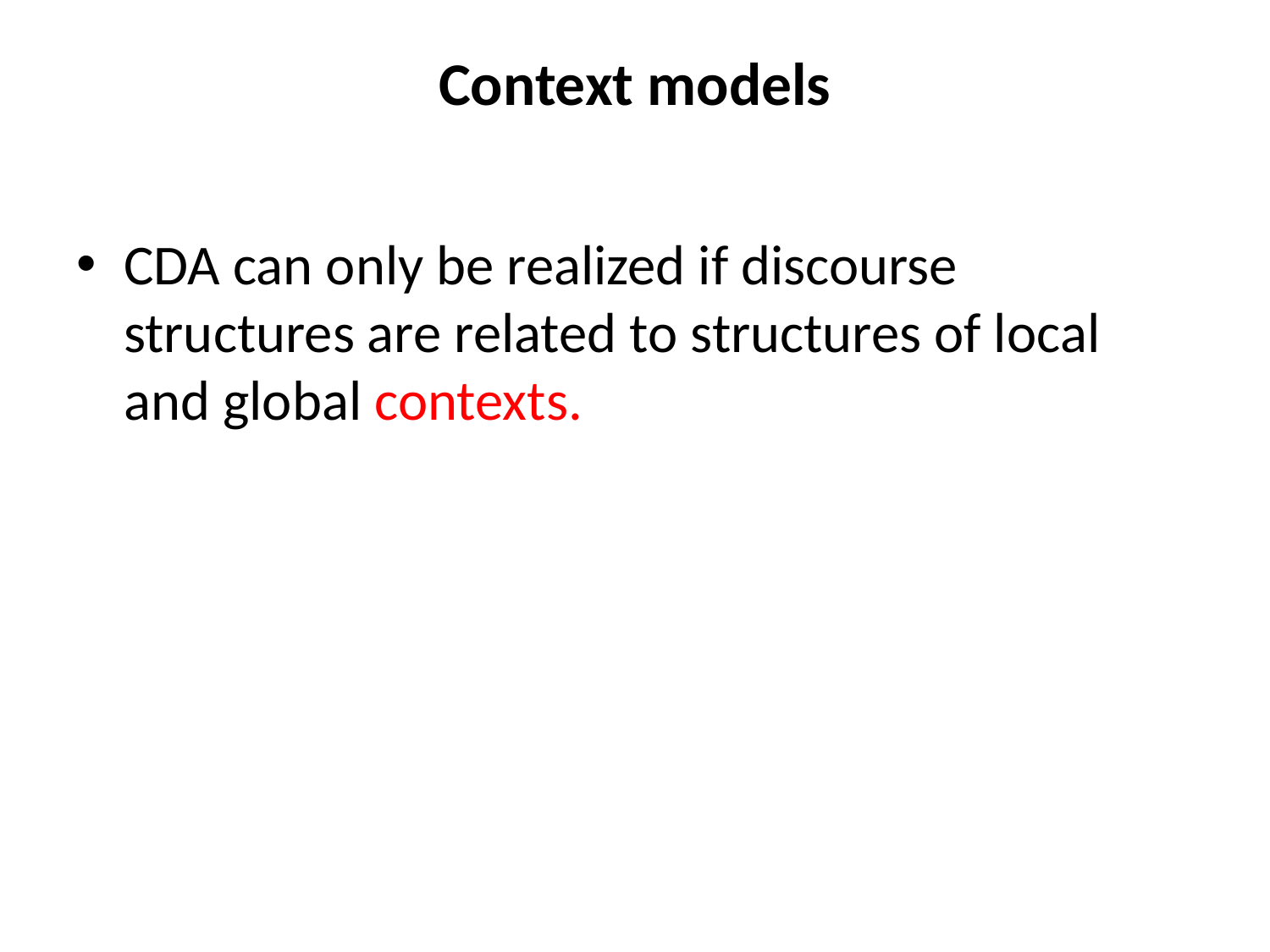

# Context models
CDA can only be realized if discourse structures are related to structures of local and global contexts.